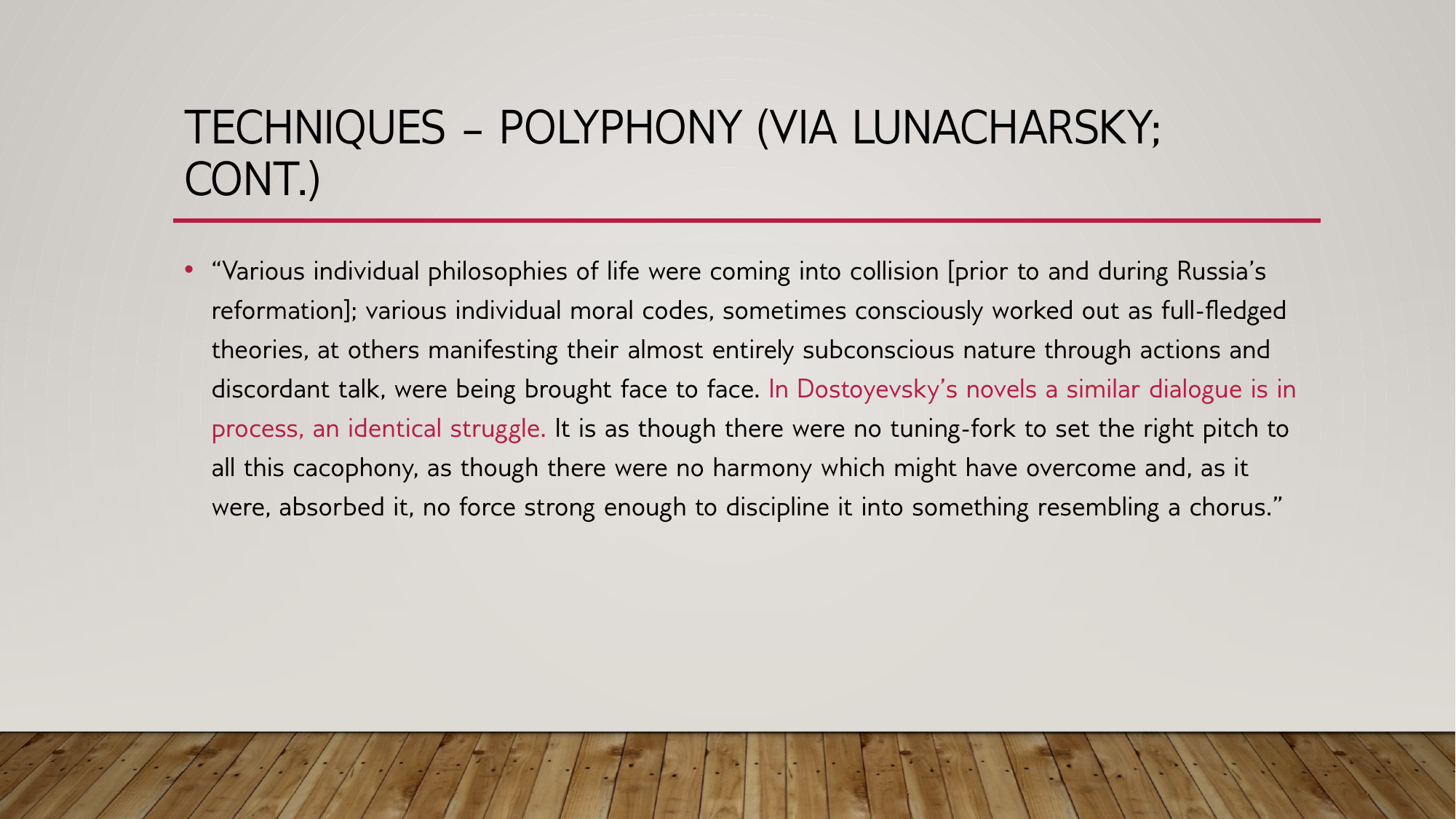

# Techniques – Polyphony (via lunacharsky; cont.)
“Various individual philosophies of life were coming into collision [prior to and during Russia’s reformation]; various individual moral codes, sometimes consciously worked out as full-fledged theories, at others manifesting their almost entirely subconscious nature through actions and discordant talk, were being brought face to face. In Dostoyevsky’s novels a similar dialogue is in process, an identical struggle. It is as though there were no tuning-fork to set the right pitch to all this cacophony, as though there were no harmony which might have overcome and, as it were, absorbed it, no force strong enough to discipline it into something resembling a chorus.”